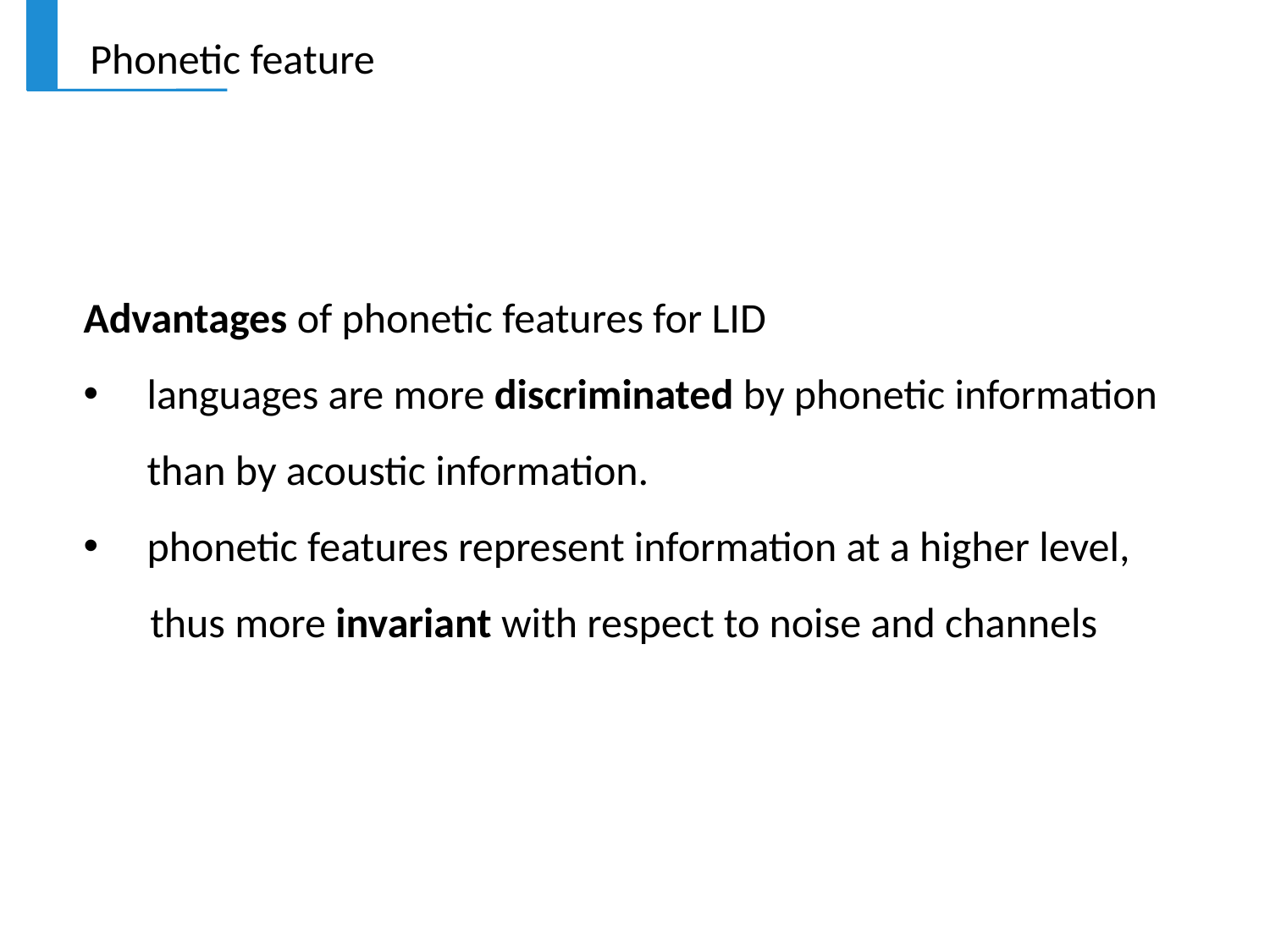

Phonetic feature

Advantages of phonetic features for LID
languages are more discriminated by phonetic information than by acoustic information.
phonetic features represent information at a higher level,
       thus more invariant with respect to noise and channels